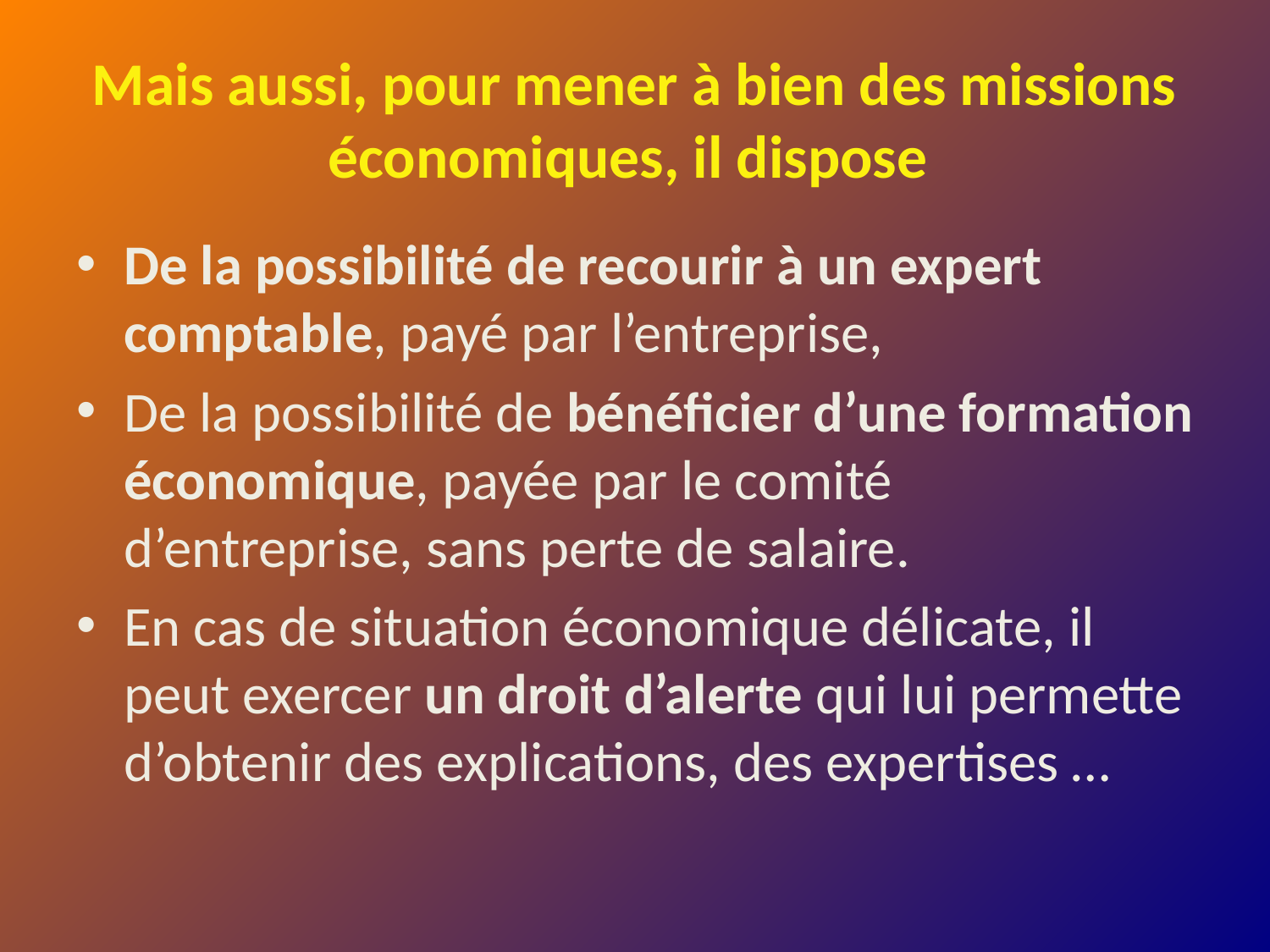

# Mais aussi, pour mener à bien des missions économiques, il dispose
De la possibilité de recourir à un expert comptable, payé par l’entreprise,
De la possibilité de bénéficier d’une formation économique, payée par le comité d’entreprise, sans perte de salaire.
En cas de situation économique délicate, il peut exercer un droit d’alerte qui lui permette d’obtenir des explications, des expertises …